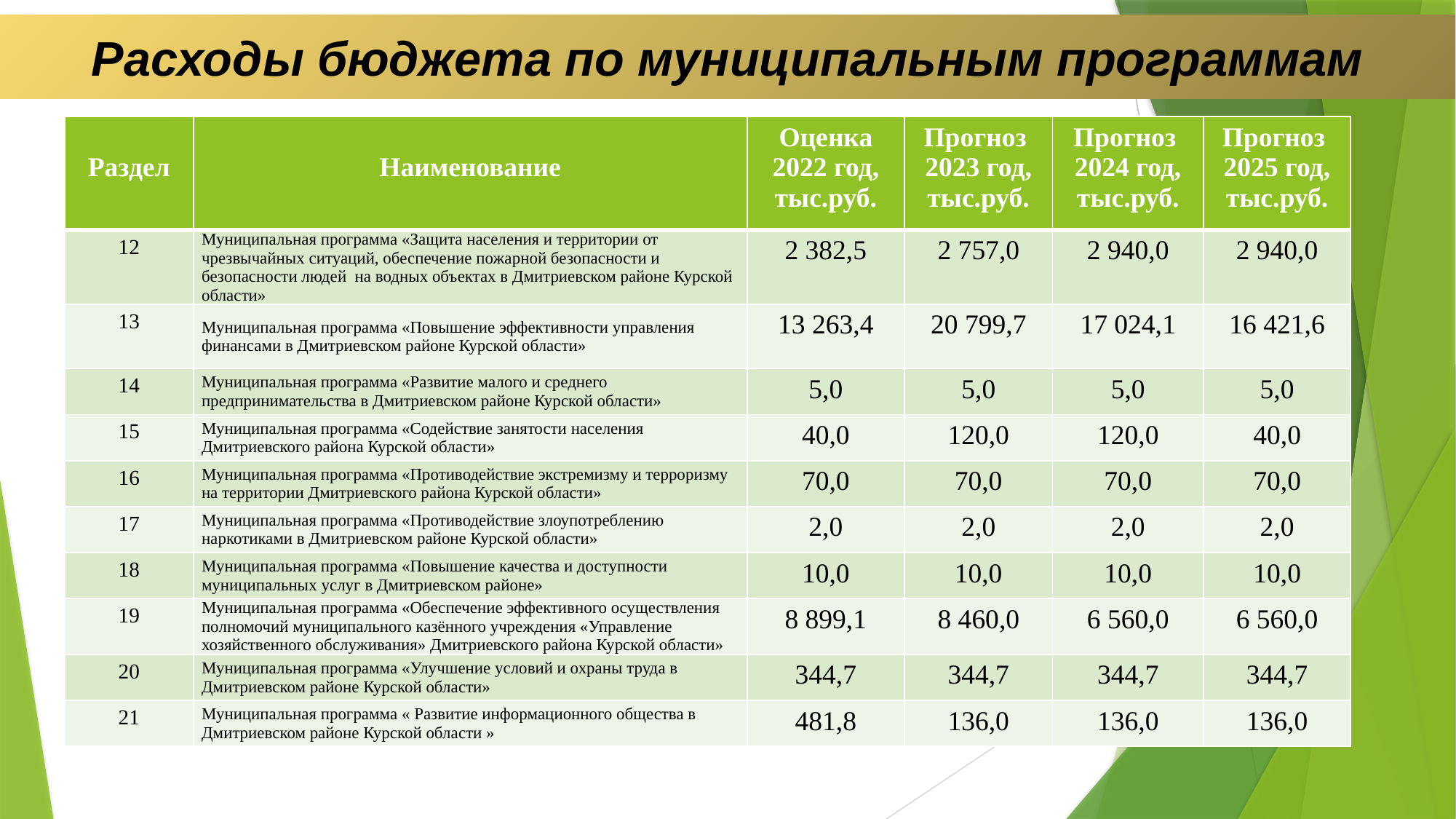

Расходы бюджета по муниципальным программам
| Раздел | Наименование | Оценка 2022 год, тыс.руб. | Прогноз 2023 год, тыс.руб. | Прогноз 2024 год, тыс.руб. | Прогноз 2025 год, тыс.руб. |
| --- | --- | --- | --- | --- | --- |
| 12 | Муниципальная программа «Защита населения и территории от чрезвычайных ситуаций, обеспечение пожарной безопасности и безопасности людей на водных объектах в Дмитриевском районе Курской области» | 2 382,5 | 2 757,0 | 2 940,0 | 2 940,0 |
| 13 | Муниципальная программа «Повышение эффективности управления финансами в Дмитриевском районе Курской области» | 13 263,4 | 20 799,7 | 17 024,1 | 16 421,6 |
| 14 | Муниципальная программа «Развитие малого и среднего предпринимательства в Дмитриевском районе Курской области» | 5,0 | 5,0 | 5,0 | 5,0 |
| 15 | Муниципальная программа «Содействие занятости населения Дмитриевского района Курской области» | 40,0 | 120,0 | 120,0 | 40,0 |
| 16 | Муниципальная программа «Противодействие экстремизму и терроризму на территории Дмитриевского района Курской области» | 70,0 | 70,0 | 70,0 | 70,0 |
| 17 | Муниципальная программа «Противодействие злоупотреблению наркотиками в Дмитриевском районе Курской области» | 2,0 | 2,0 | 2,0 | 2,0 |
| 18 | Муниципальная программа «Повышение качества и доступности муниципальных услуг в Дмитриевском районе» | 10,0 | 10,0 | 10,0 | 10,0 |
| 19 | Муниципальная программа «Обеспечение эффективного осуществления полномочий муниципального казённого учреждения «Управление хозяйственного обслуживания» Дмитриевского района Курской области» | 8 899,1 | 8 460,0 | 6 560,0 | 6 560,0 |
| 20 | Муниципальная программа «Улучшение условий и охраны труда в Дмитриевском районе Курской области» | 344,7 | 344,7 | 344,7 | 344,7 |
| 21 | Муниципальная программа « Развитие информационного общества в Дмитриевском районе Курской области » | 481,8 | 136,0 | 136,0 | 136,0 |